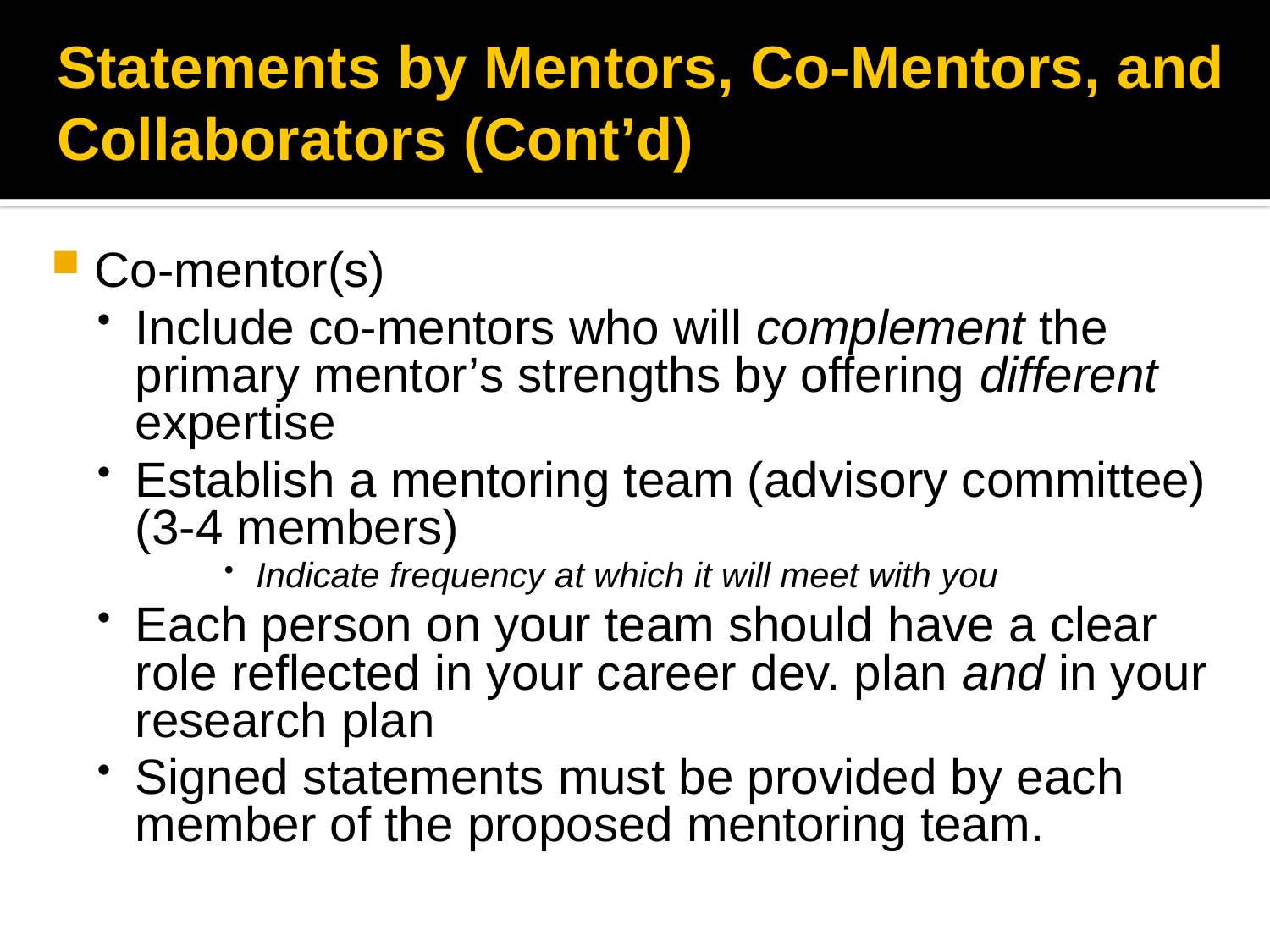

Statements by Mentors, Co-Mentors, and Collaborators (Cont’d)
Co-mentor(s)
Include co-mentors who will complement the primary mentor’s strengths by offering different expertise
Establish a mentoring team (advisory committee) (3-4 members)
Indicate frequency at which it will meet with you
Each person on your team should have a clear role reflected in your career dev. plan and in your research plan
Signed statements must be provided by each member of the proposed mentoring team.